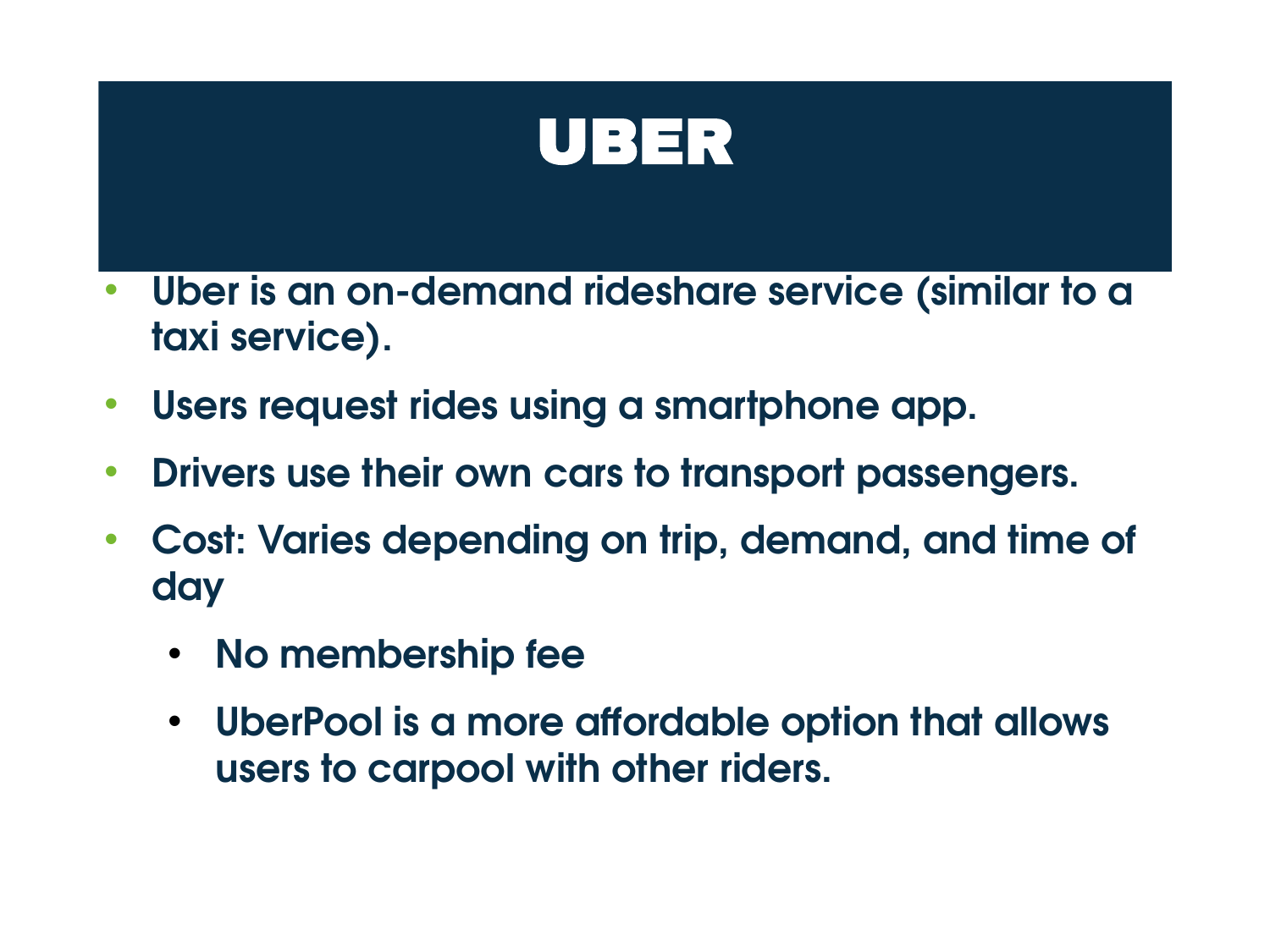

#
UBER
Uber is an on-demand rideshare service (similar to a taxi service).
Users request rides using a smartphone app.
Drivers use their own cars to transport passengers.
Cost: Varies depending on trip, demand, and time of day
No membership fee
UberPool is a more affordable option that allows users to carpool with other riders.